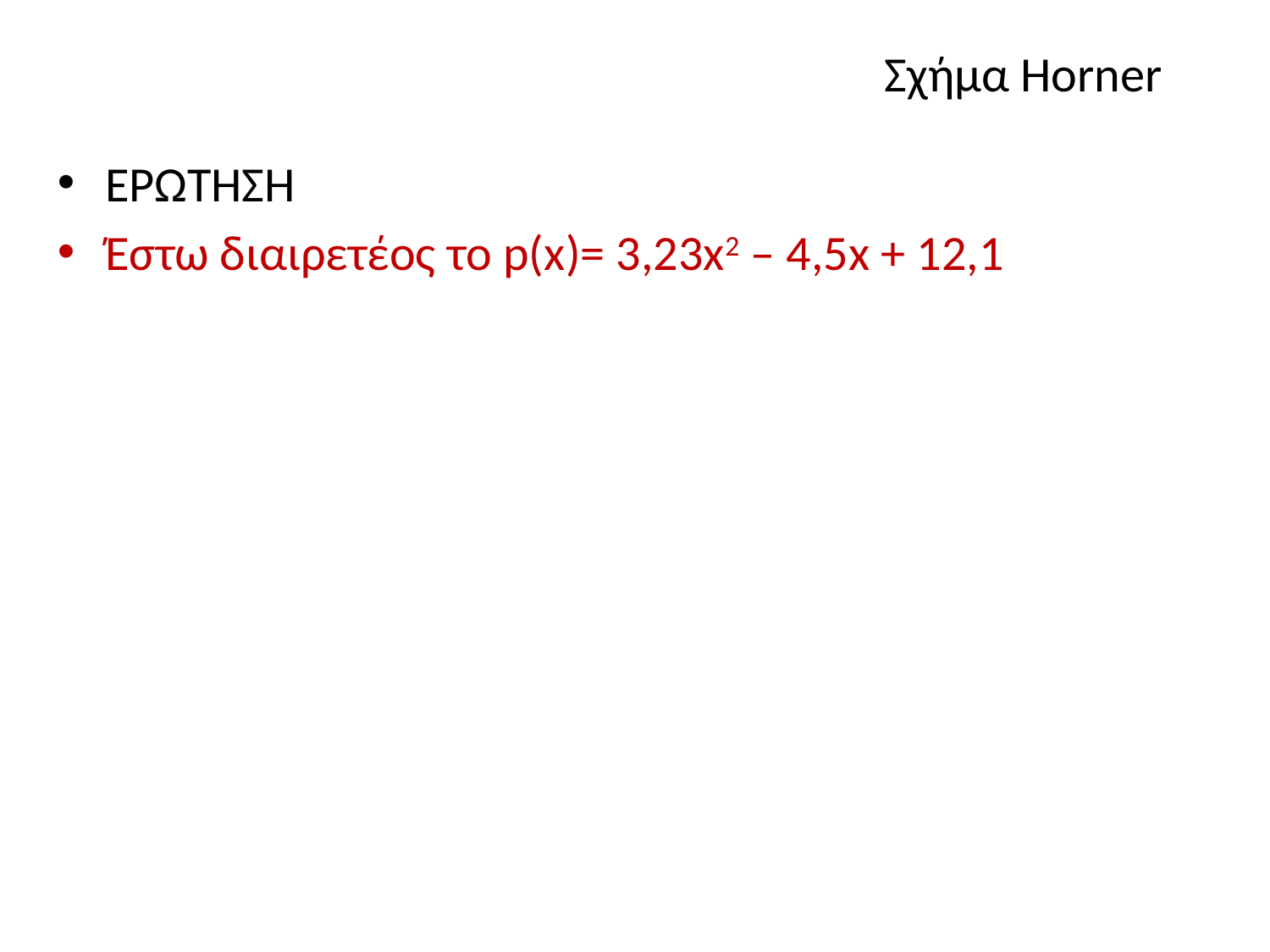

Σχήμα Horner
ΕΡΩΤΗΣΗ
Έστω διαιρετέος το p(x)= 3,23x2 – 4,5x + 12,1